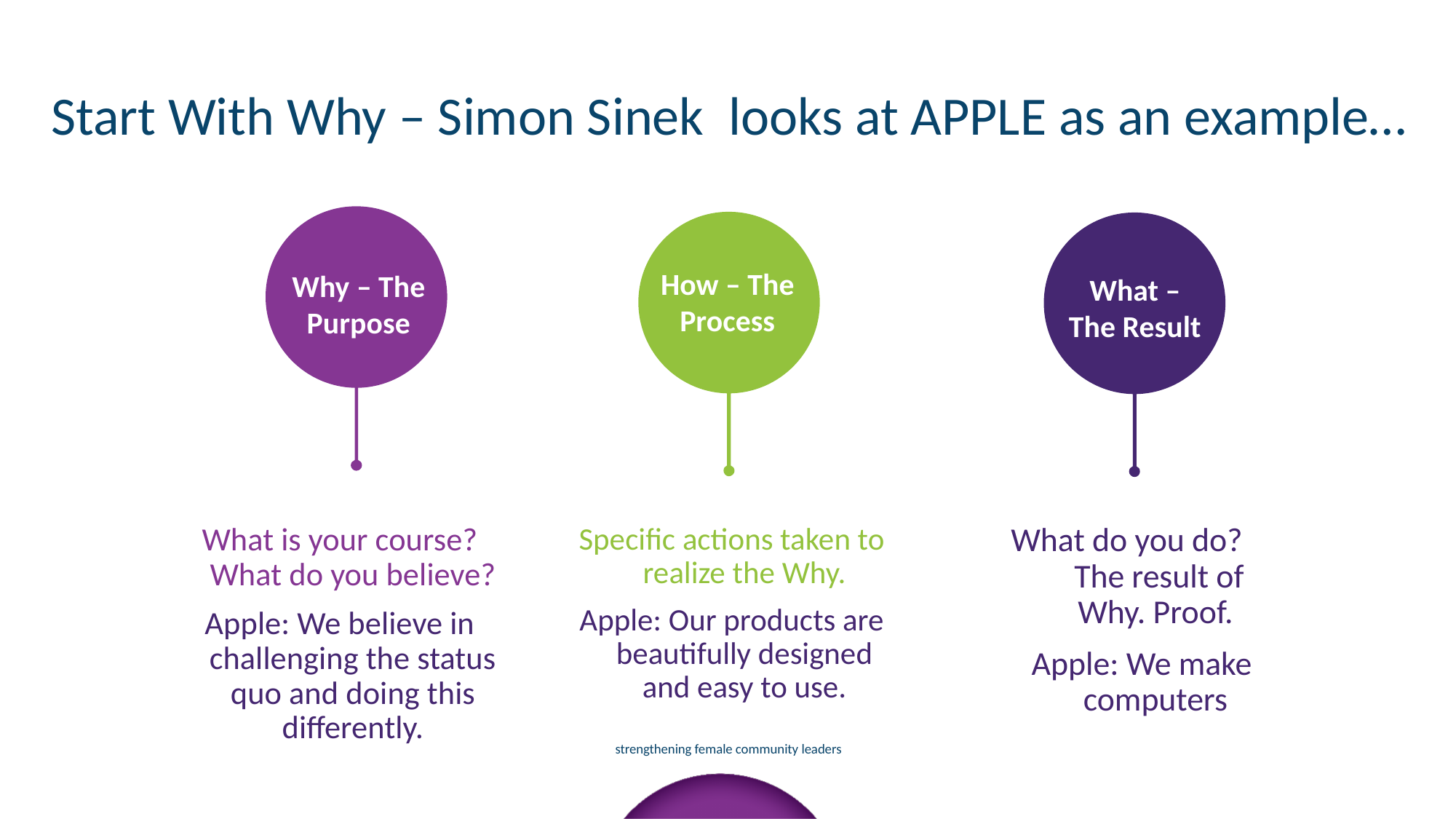

Start With Why – Simon Sinek  looks at APPLE as an example…
How – The Process
Why – The Purpose
What – The Result
What is your course? What do you believe?
Apple: We believe in challenging the status quo and doing this differently.
What do you do?      The result of Why. Proof.
Apple: We make computers
Specific actions taken to realize the Why.
Apple: Our products are beautifully designed and easy to use.